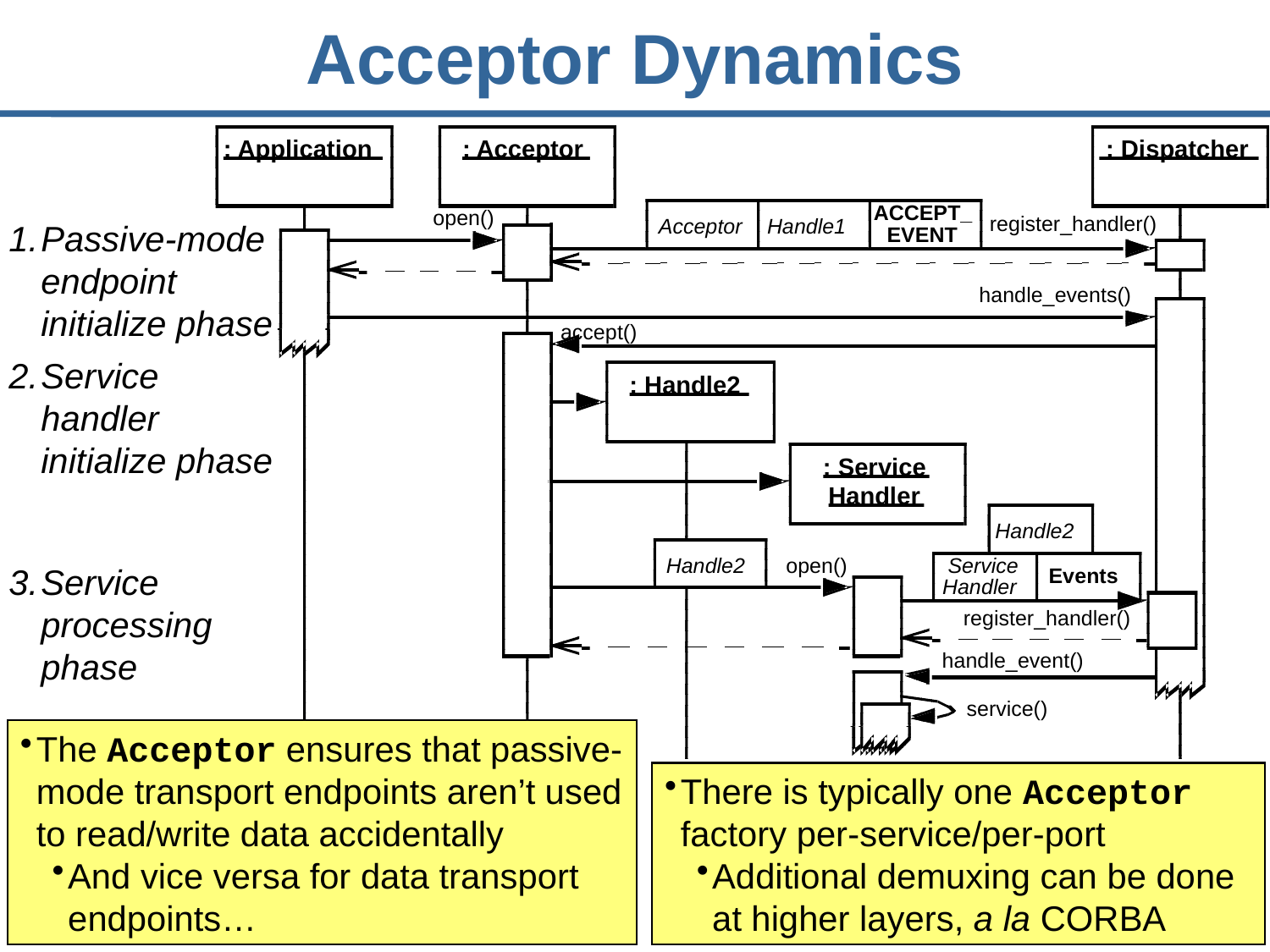

# Acceptor Dynamics

: Application
: Acceptor
 : Dispatcher

open()

register_handler()

handle_events()

accept()

: Service

Handler

open()

Service

Events
Handler

register_handler()

handle_event()

service()

ACCEPT_

Passive-mode endpoint initialize phase
Service handler initialize phase
Service processing phase
Acceptor
Handle1
EVENT

: Handle2

Handle2

Handle2

The Acceptor ensures that passive-mode transport endpoints aren’t used to read/write data accidentally
And vice versa for data transport endpoints…

There is typically one Acceptor factory per-service/per-port
Additional demuxing can be done at higher layers, a la CORBA
131